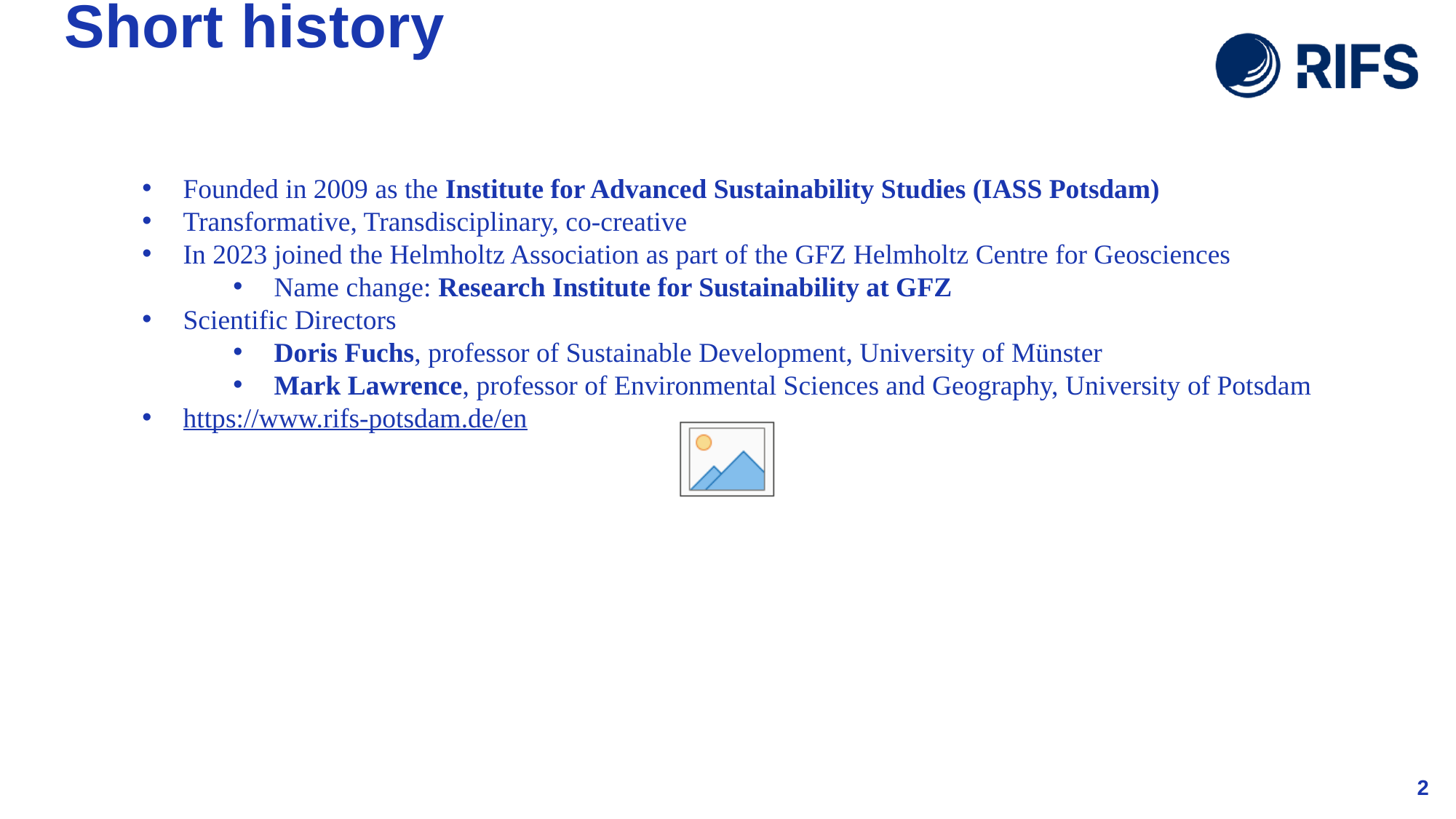

Short history
Founded in 2009 as the Institute for Advanced Sustainability Studies (IASS Potsdam)
Transformative, Transdisciplinary, co-creative
In 2023 joined the Helmholtz Association as part of the GFZ Helmholtz Centre for Geosciences
Name change: Research Institute for Sustainability at GFZ
Scientific Directors
Doris Fuchs, professor of Sustainable Development, University of Münster
Mark Lawrence, professor of Environmental Sciences and Geography, University of Potsdam
https://www.rifs-potsdam.de/en

2